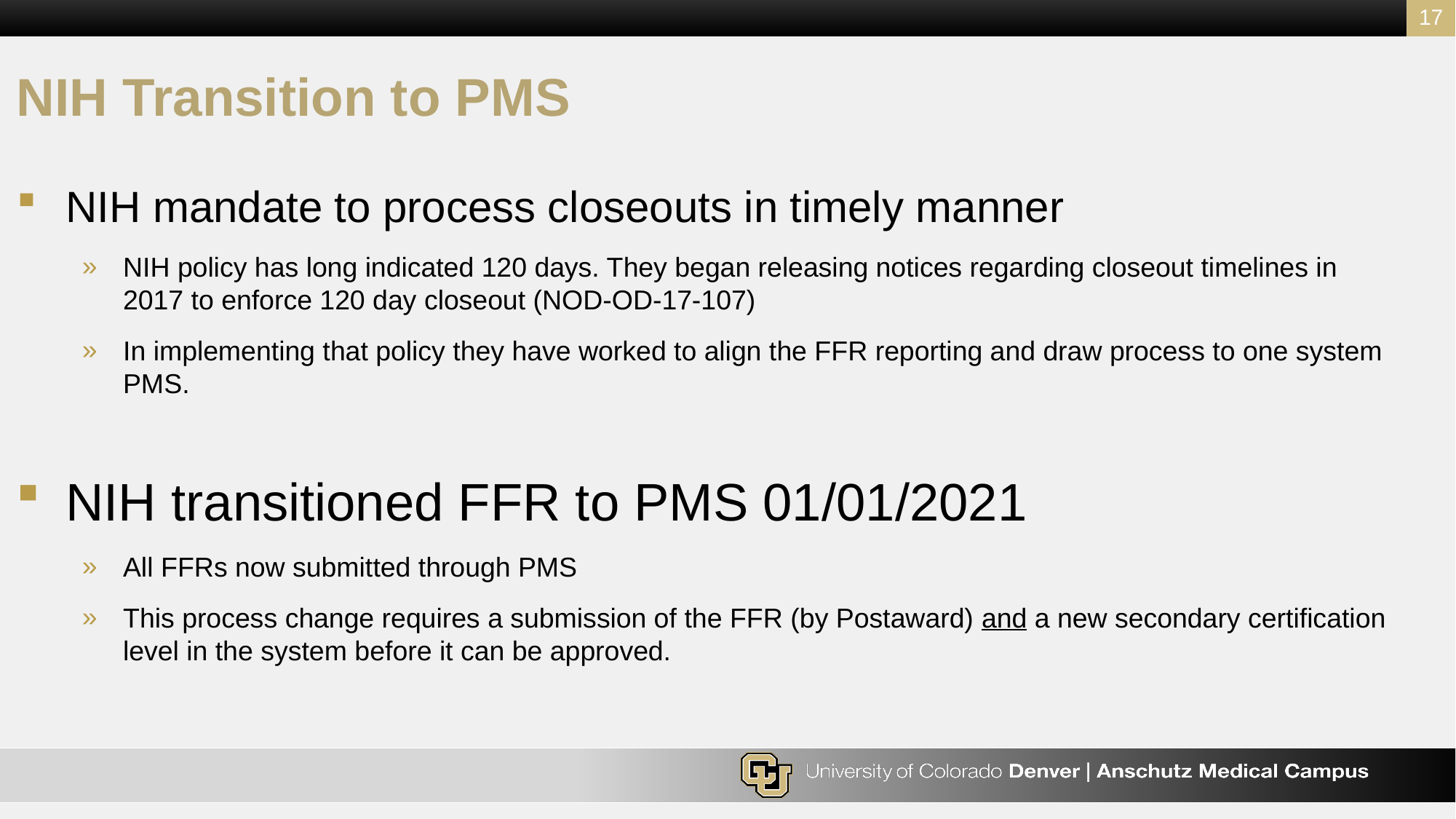

17
# NIH Transition to PMS
NIH mandate to process closeouts in timely manner
NIH policy has long indicated 120 days. They began releasing notices regarding closeout timelines in 2017 to enforce 120 day closeout (NOD-OD-17-107)
In implementing that policy they have worked to align the FFR reporting and draw process to one system PMS.

NIH transitioned FFR to PMS 01/01/2021
All FFRs now submitted through PMS
This process change requires a submission of the FFR (by Postaward) and a new secondary certification level in the system before it can be approved.